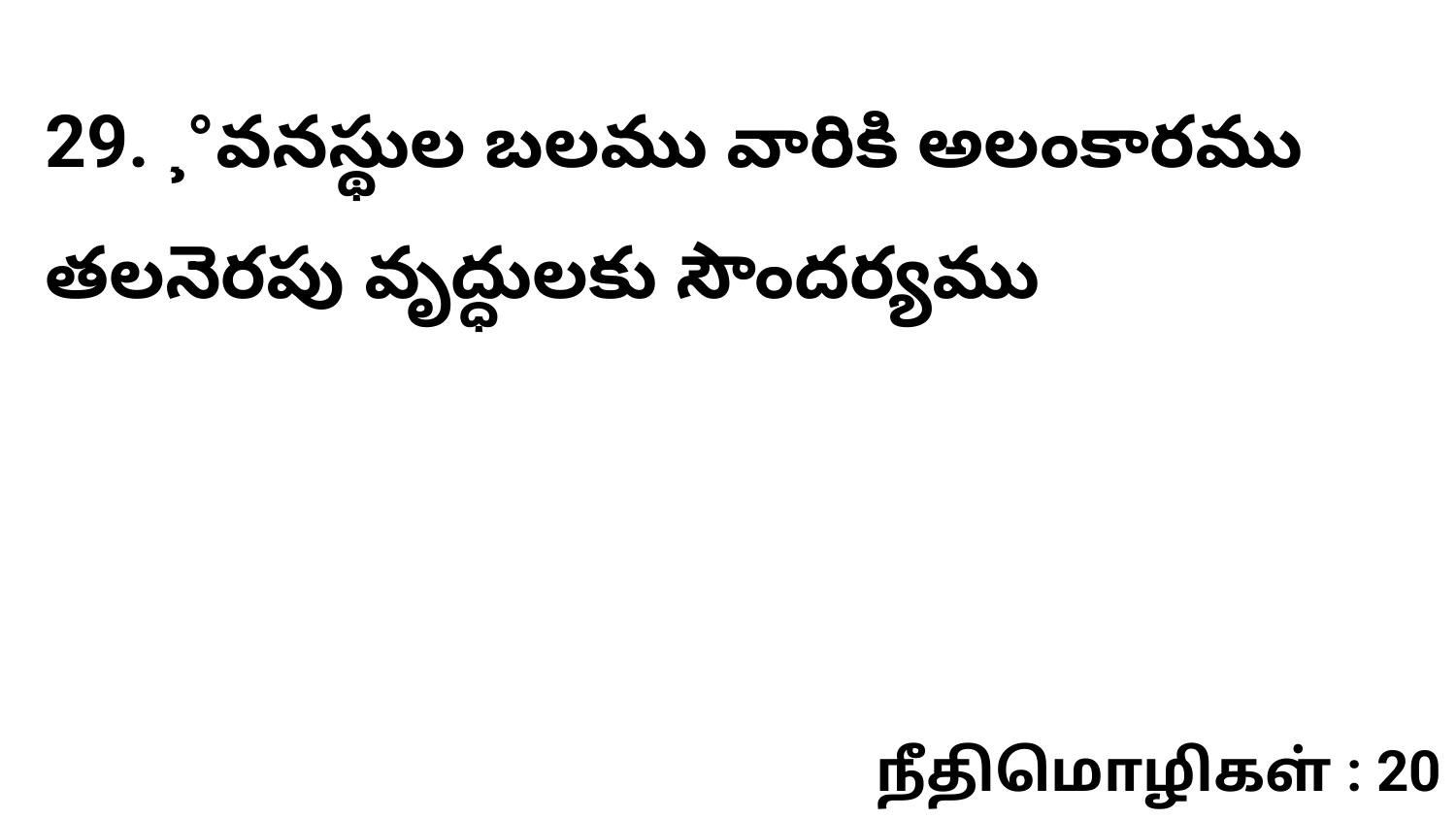

29. ¸°వనస్థుల బలము వారికి అలంకారము తలనెరపు వృద్ధులకు సౌందర్యము
நீதிமொழிகள் : 20